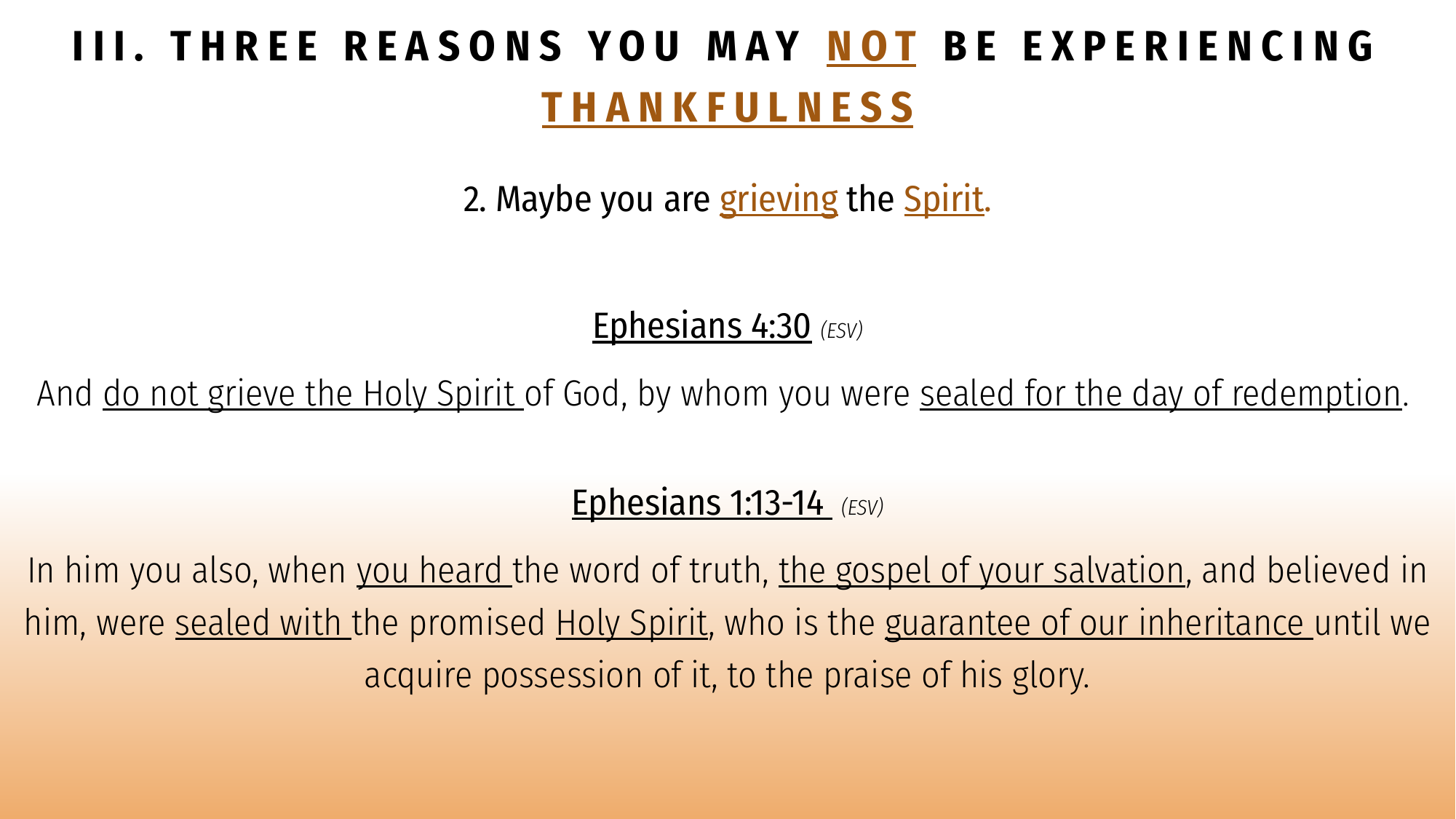

# III. THREE reasons you may not be experiencing thankfulness
2. Maybe you are grieving the Spirit.
Ephesians 4:30 (ESV)
And do not grieve the Holy Spirit of God, by whom you were sealed for the day of redemption.
Ephesians 1:13-14  (ESV)
In him you also, when you heard the word of truth, the gospel of your salvation, and believed in him, were sealed with the promised Holy Spirit, who is the guarantee of our inheritance until we acquire possession of it, to the praise of his glory.